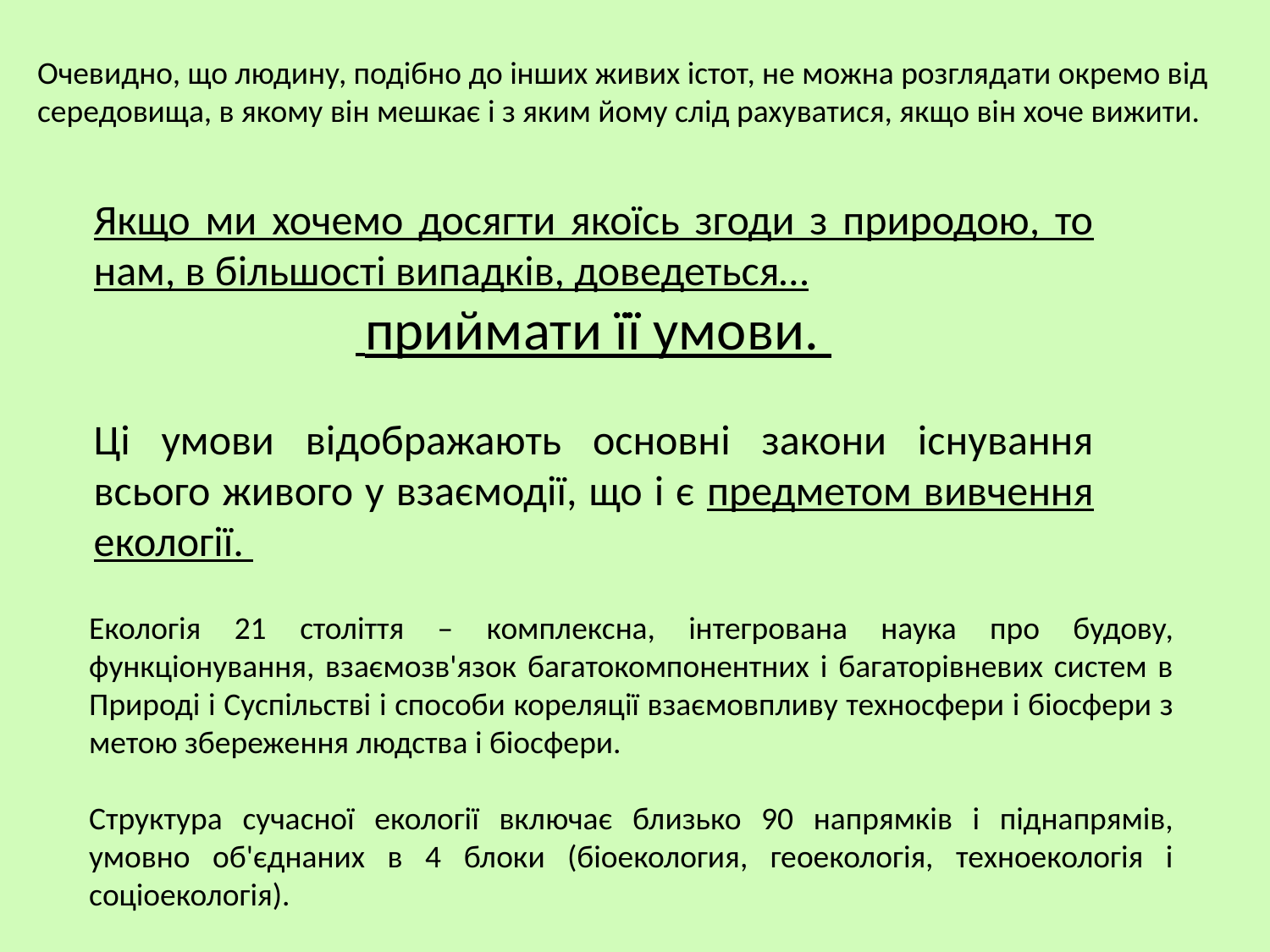

Очевидно, що людину, подібно до інших живих істот, не можна розглядати окремо від середовища, в якому він мешкає і з яким йому слід рахуватися, якщо він хоче вижити.
Якщо ми хочемо досягти якоїсь згоди з природою, то нам, в більшості випадків, доведеться…
 приймати її умови.

Ці умови відображають основні закони існування всього живого у взаємодії, що і є предметом вивчення екології.
Екологія 21 століття – комплексна, інтегрована наука про будову, функціонування, взаємозв'язок багатокомпонентних і багаторівневих систем в Природі і Суспільстві і способи кореляції взаємовпливу техносфери і біосфери з метою збереження людства і біосфери.

Структура сучасної екології включає близько 90 напрямків і піднапрямів, умовно об'єднаних в 4 блоки (біоекология, геоекологія, техноекологія і соціоекологія).